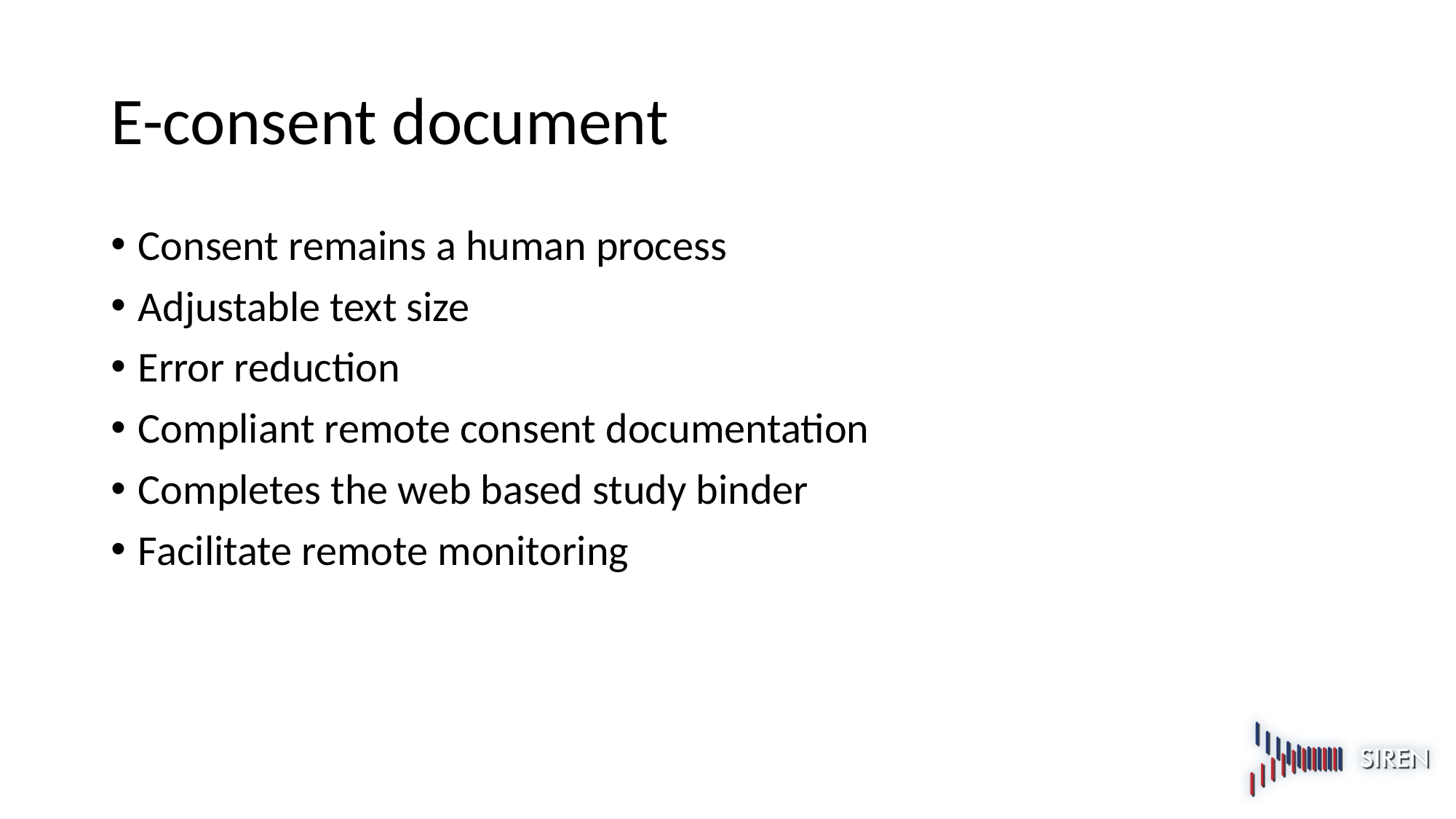

# E-consent document
Consent remains a human process
Adjustable text size
Error reduction
Compliant remote consent documentation
Completes the web based study binder
Facilitate remote monitoring